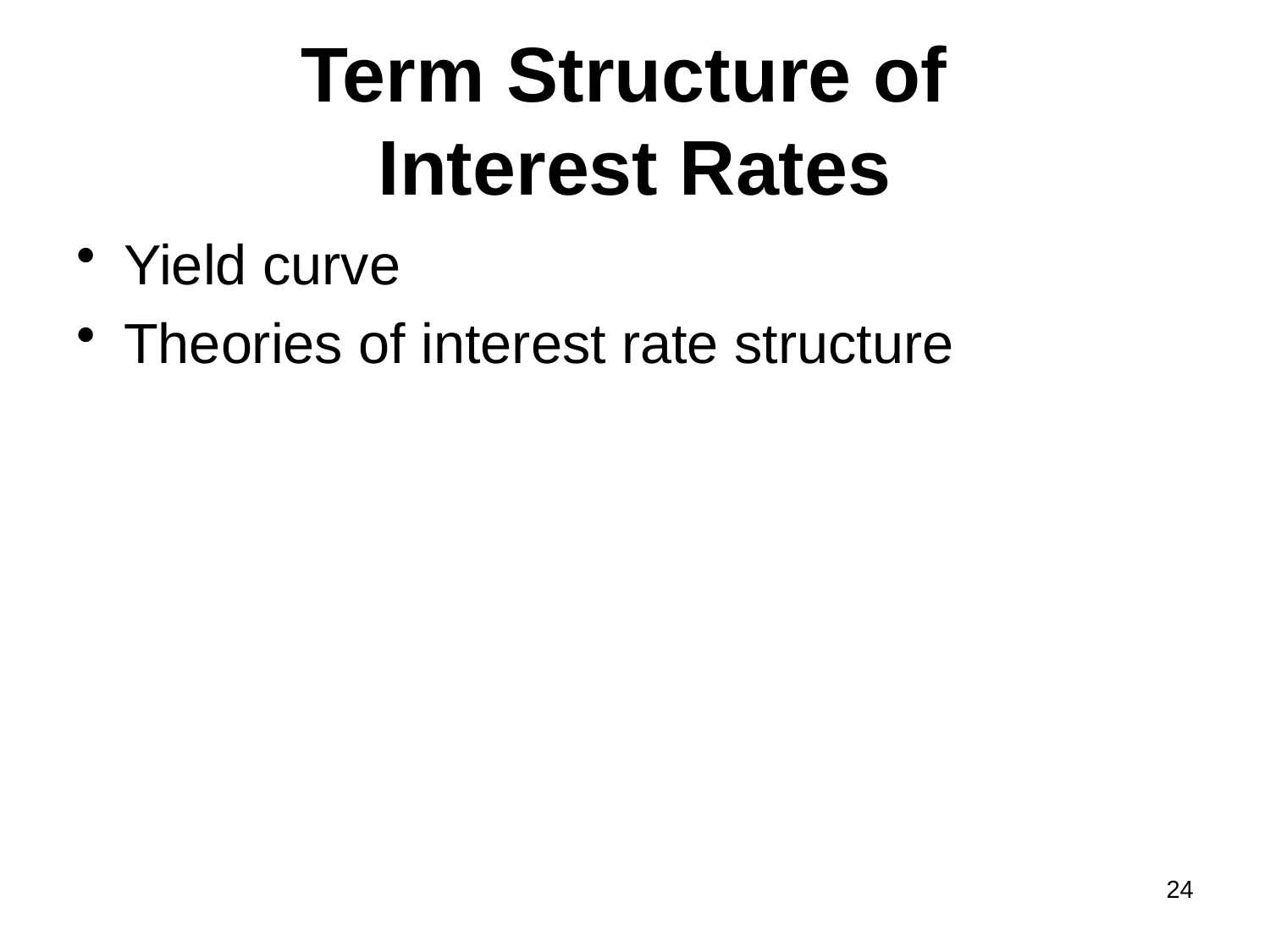

# Term Structure of Interest Rates
Yield curve
Theories of interest rate structure
24